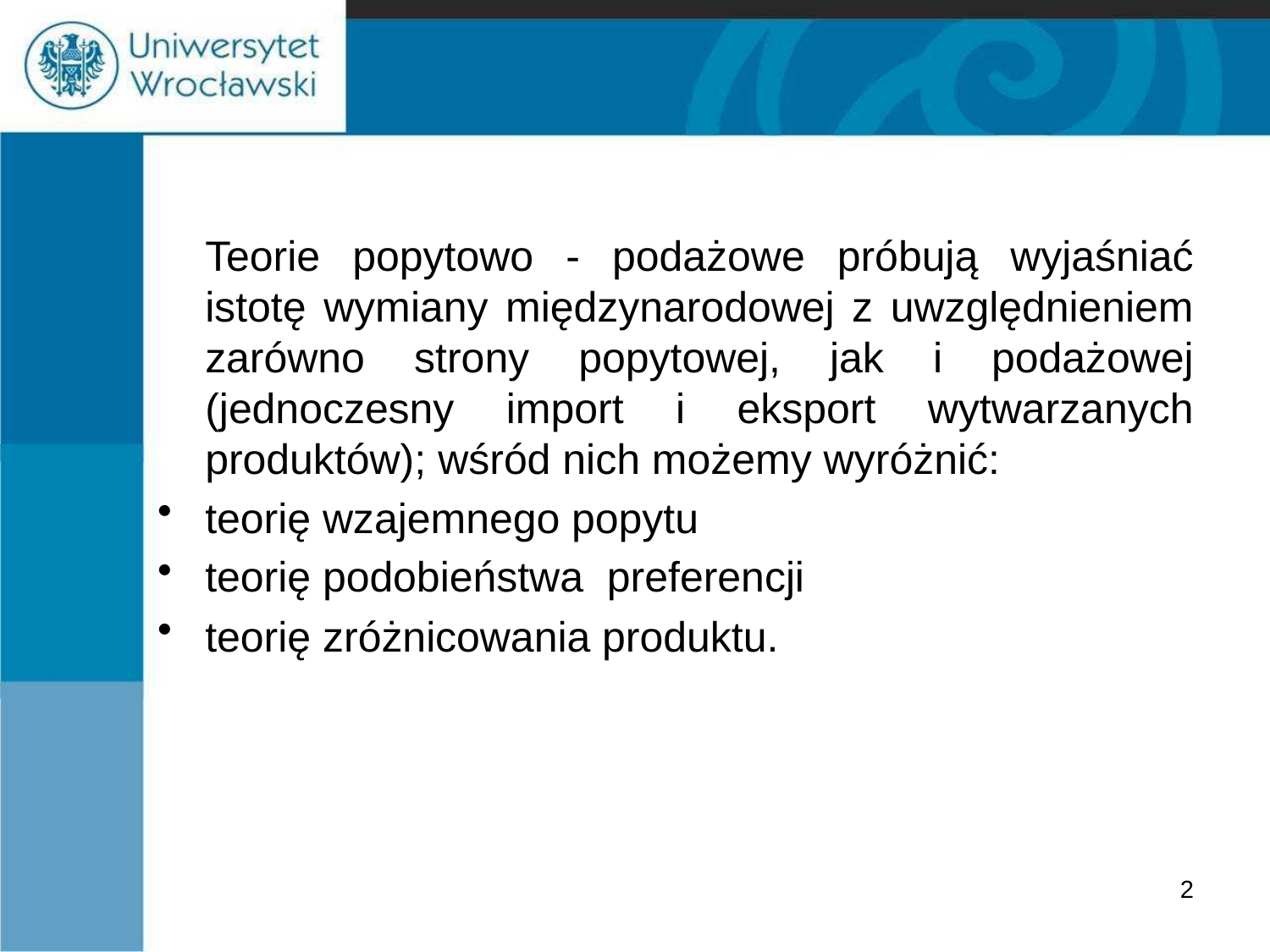

#
	Teorie popytowo - podażowe próbują wyjaśniać istotę wymiany międzynarodowej z uwzględnieniem zarówno strony popytowej, jak i podażowej (jednoczesny import i eksport wytwarzanych produktów); wśród nich możemy wyróżnić:
teorię wzajemnego popytu
teorię podobieństwa  preferencji
teorię zróżnicowania produktu.

2